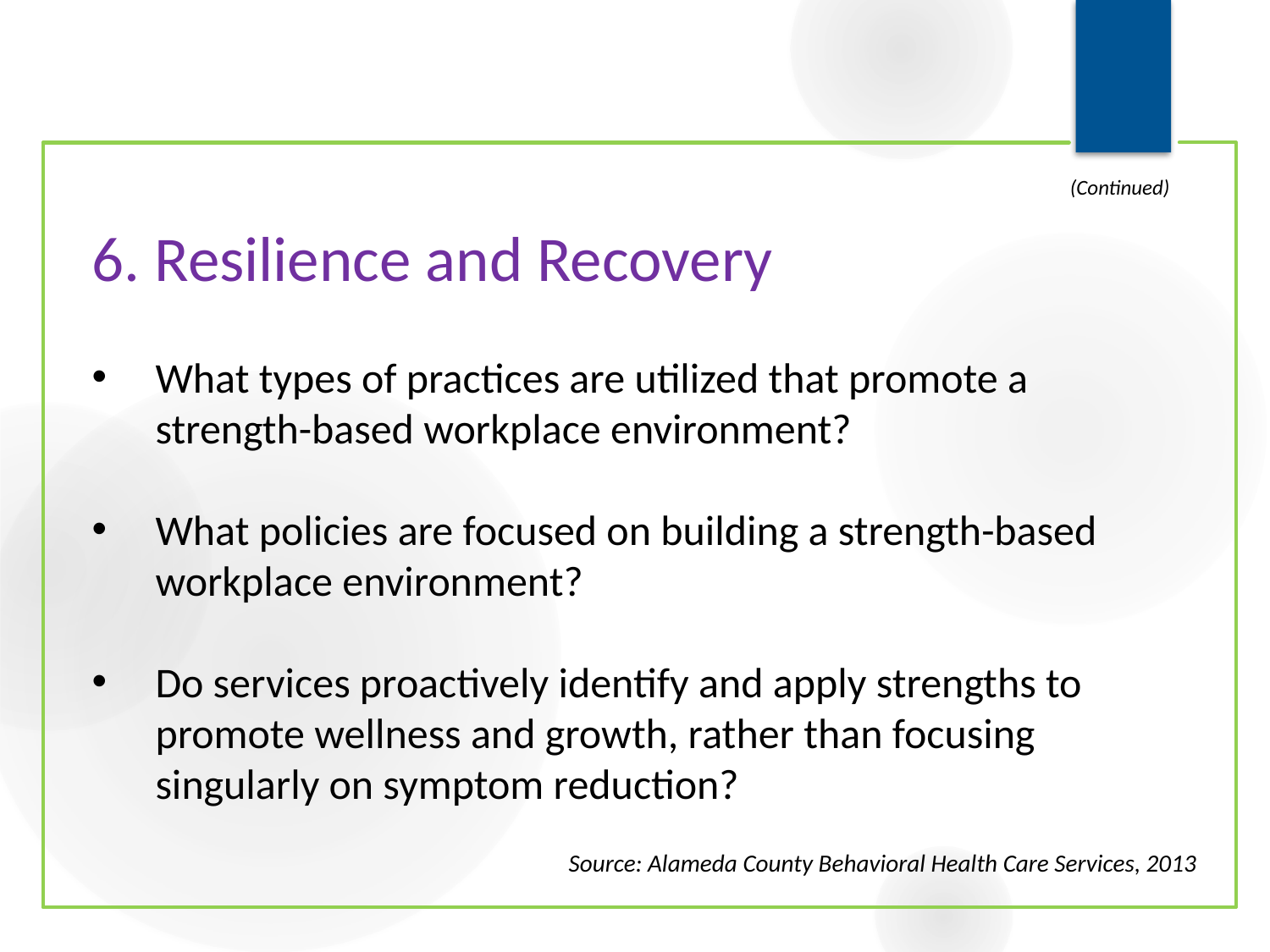

(Continued)
# 6. Resilience and Recovery
What types of practices are utilized that promote a strength-based workplace environment?

What policies are focused on building a strength-based workplace environment?

Do services proactively identify and apply strengths to promote wellness and growth, rather than focusing singularly on symptom reduction?
Source: Alameda County Behavioral Health Care Services, 2013